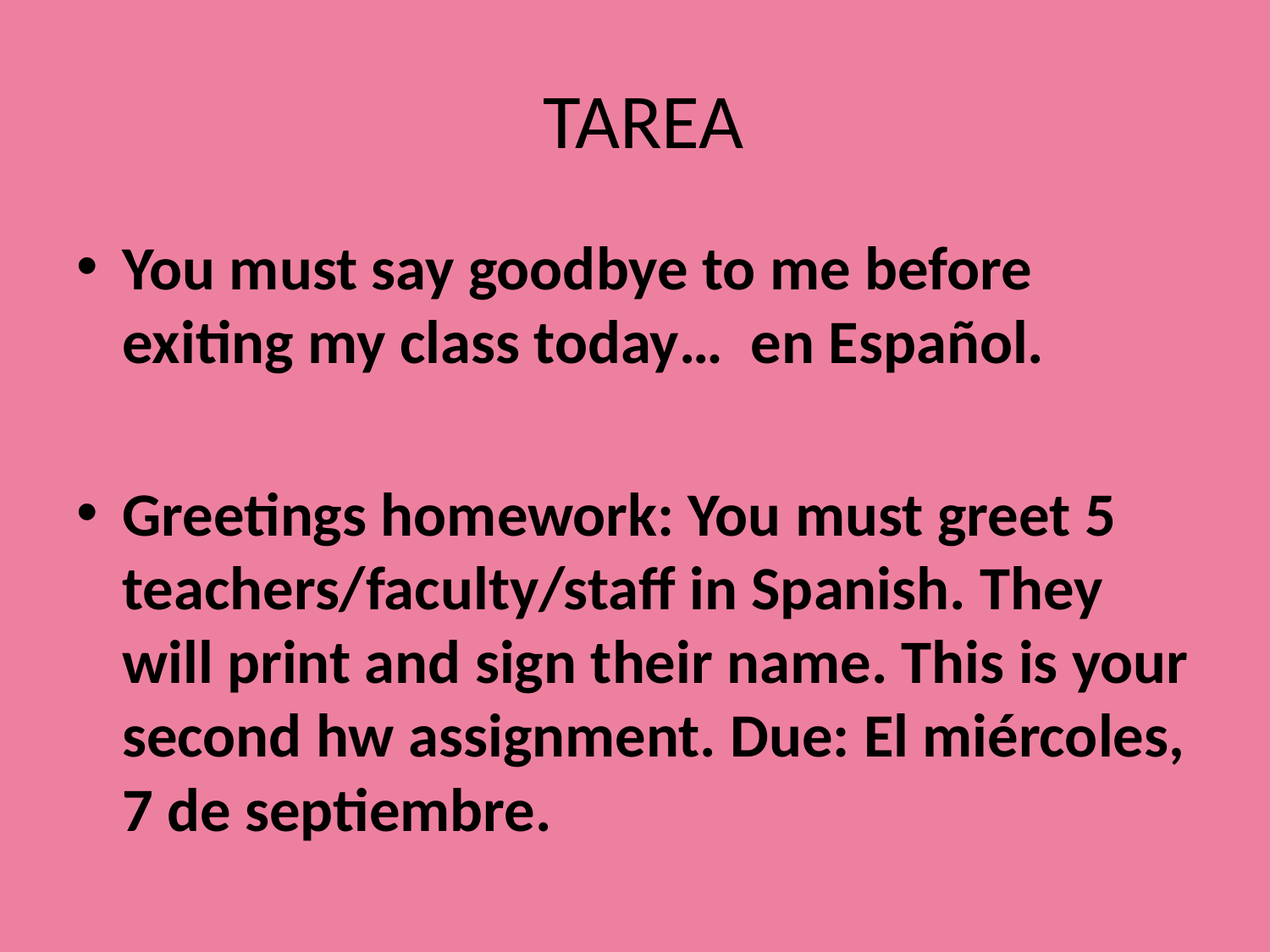

# TAREA
You must say goodbye to me before exiting my class today…  en Español.

Greetings homework: You must greet 5 teachers/faculty/staff in Spanish. They will print and sign their name. This is your second hw assignment. Due: El miércoles, 7 de septiembre.